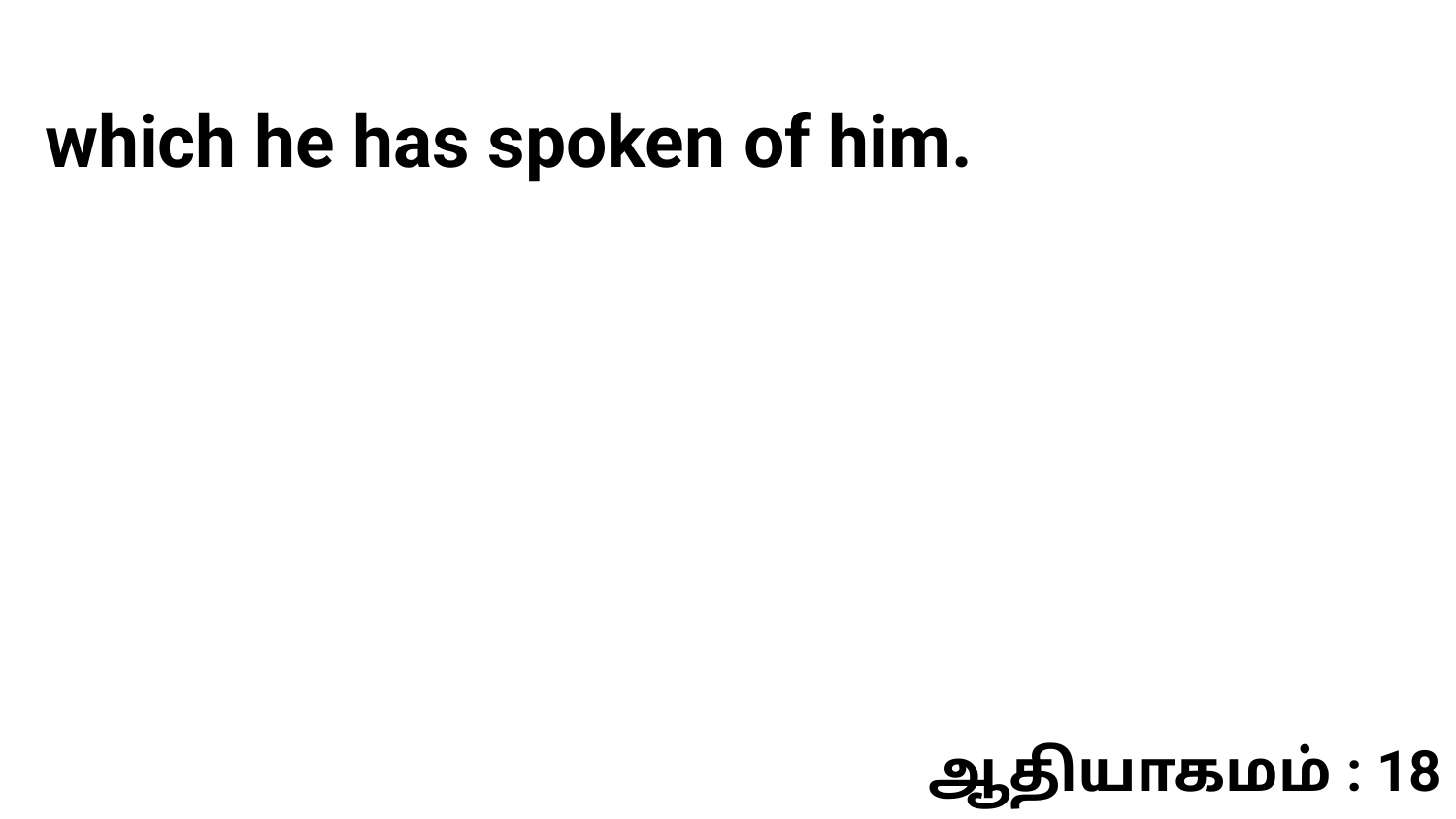

which he has spoken of him.
ஆதியாகமம் : 18